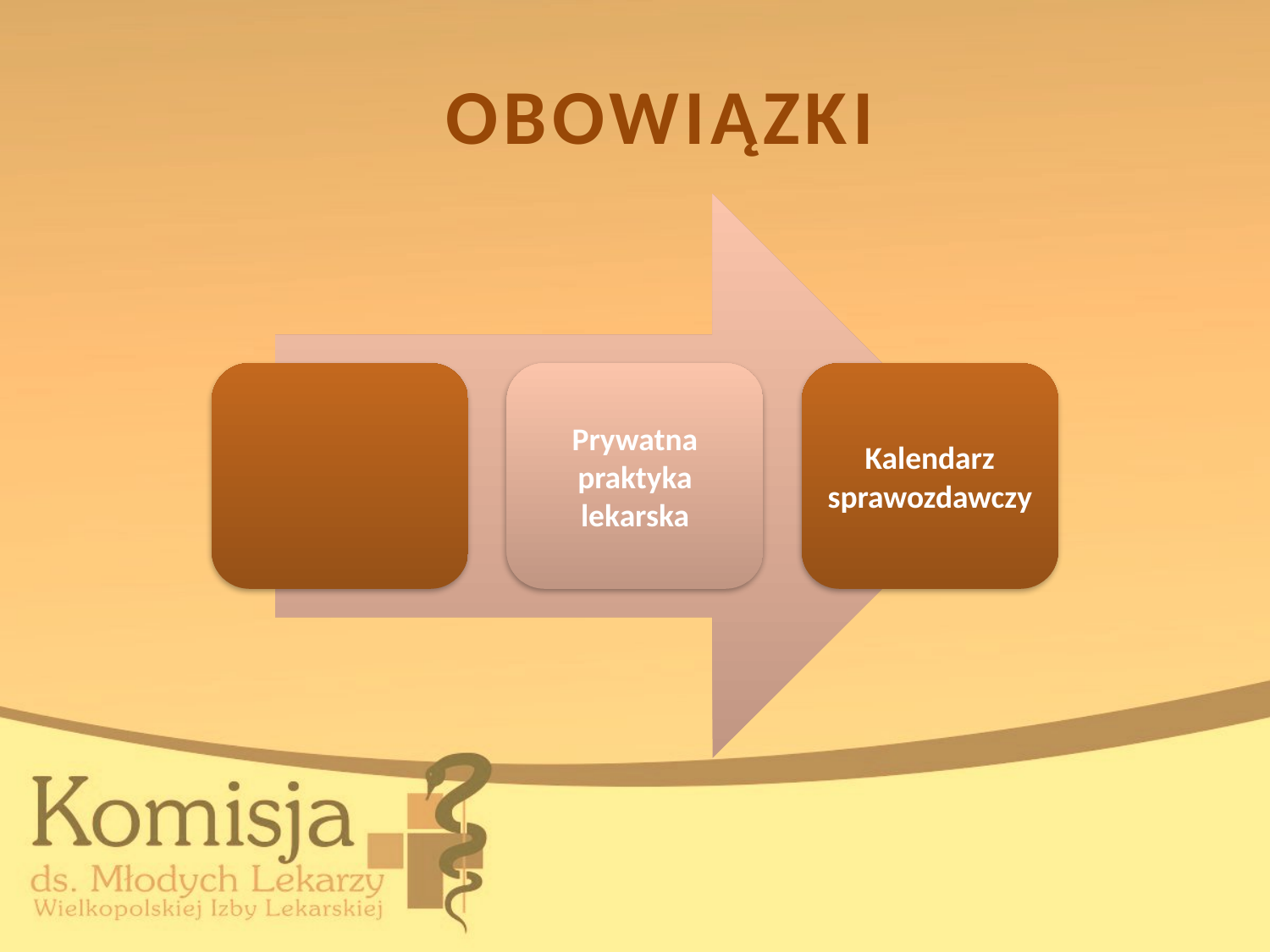

# OBOWIĄZKI
Prywatna praktyka lekarska
Kalendarz sprawozdawczy